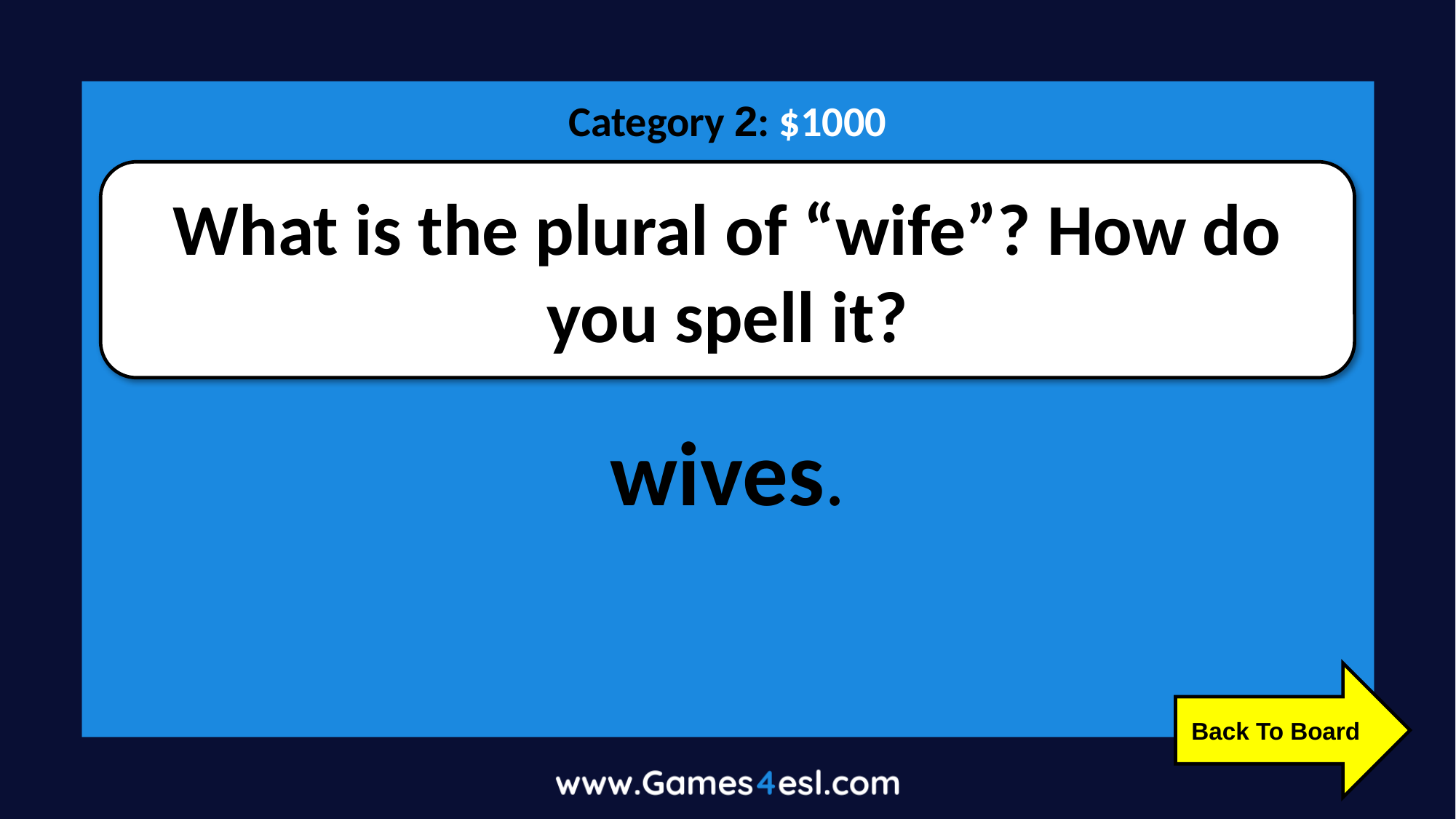

Category 2: $1000
What is the plural of “wife”? How do you spell it?
wives.
Back To Board